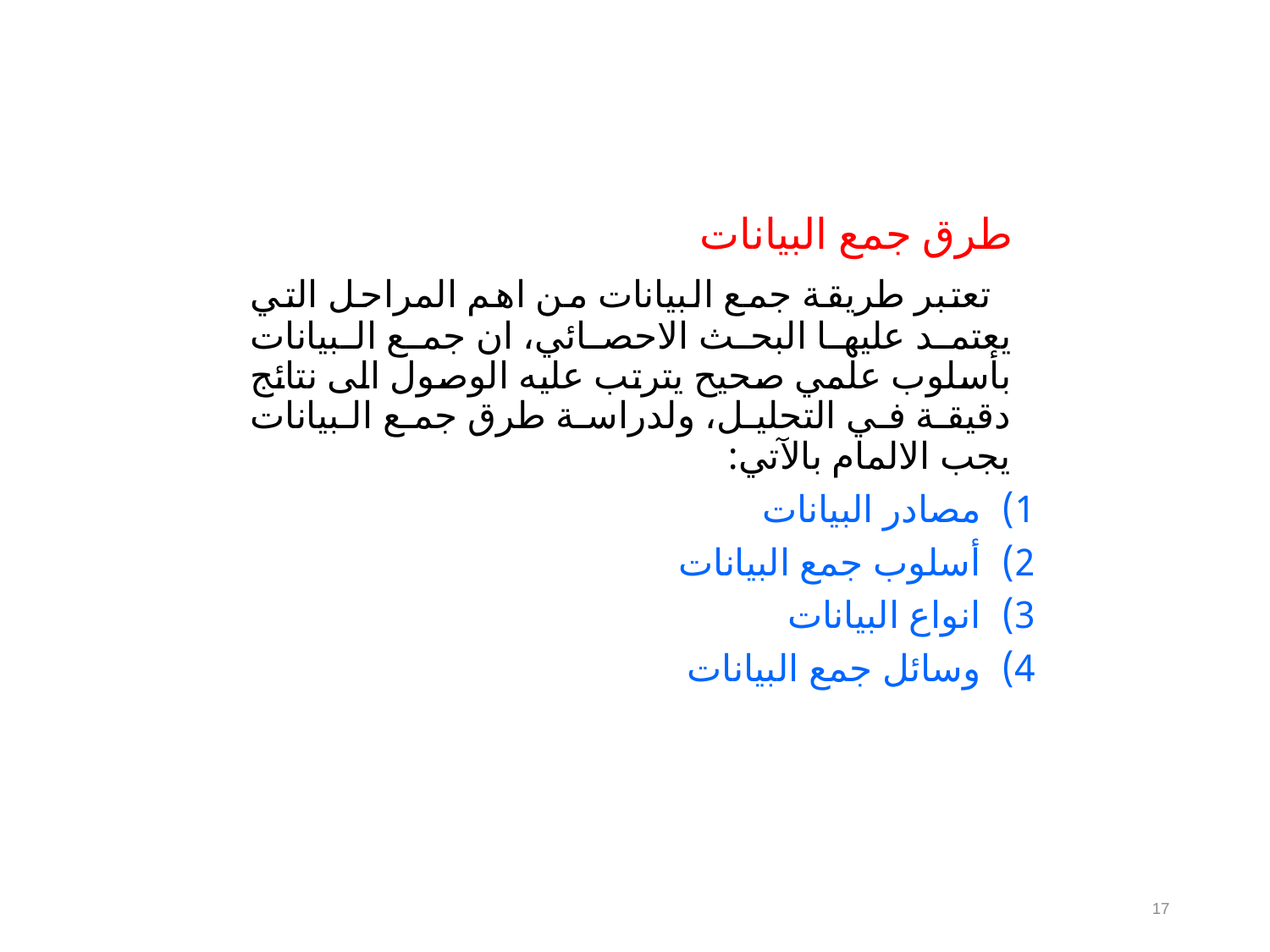

ﻃﺮﻕ جمع البيانات
    تعتبر طريقة جمع البيانات من اهم المراحل التي يعتمد عليها البحث الاحصائي، ان جمع البيانات بأسلوب علمي صحيح يترتب عليه الوصول الى نتائج دقيقة في التحليل، ولدراسة طرق جمع البيانات يجب الالمام بالآتي:
مصادر البيانات
أسلوب جمع البيانات
انواع البيانات
وسائل جمع البيانات
17